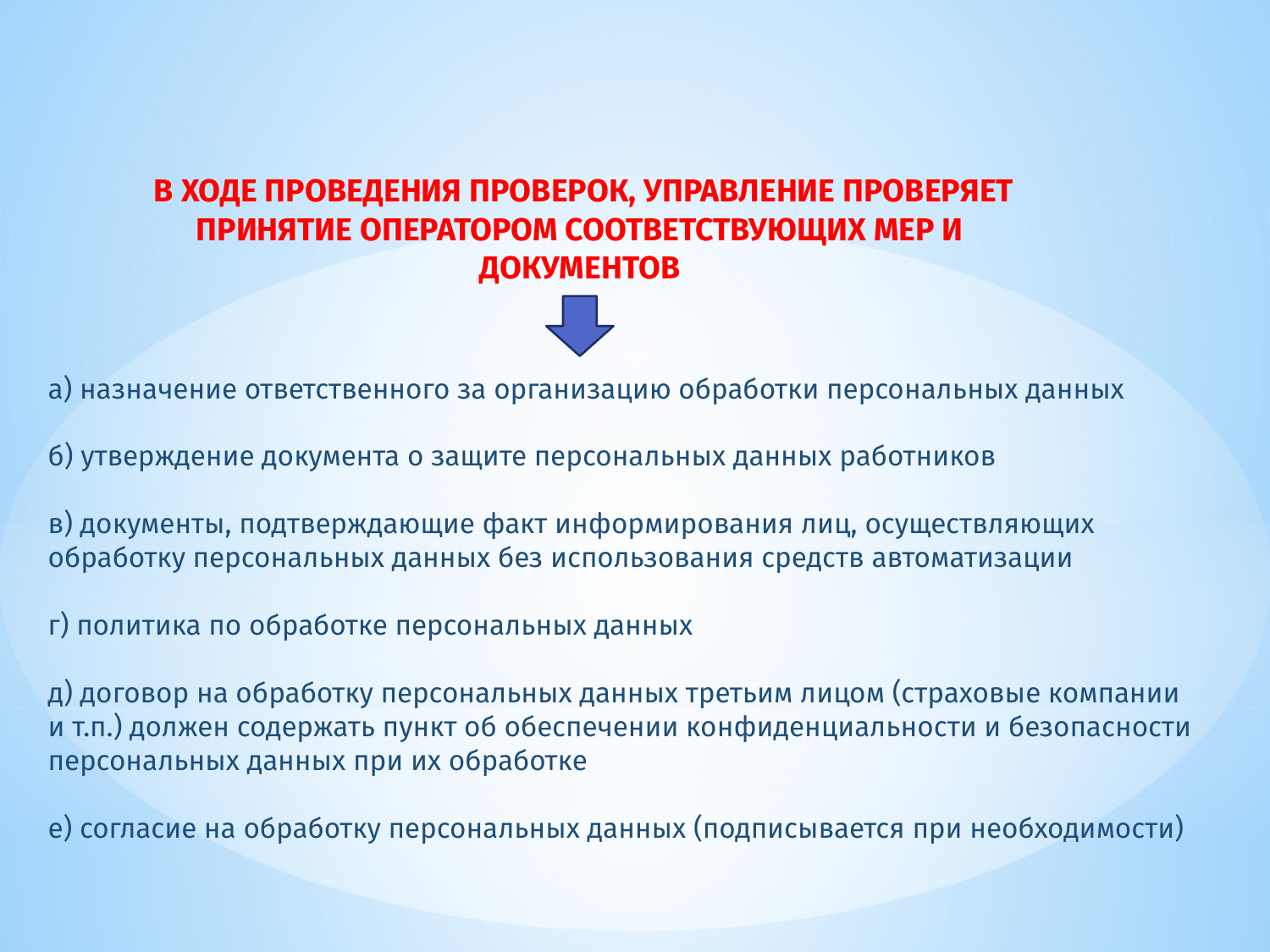

В ХОДЕ ПРОВЕДЕНИЯ ПРОВЕРОК, УПРАВЛЕНИЕ ПРОВЕРЯЕТ ПРИНЯТИЕ ОПЕРАТОРОМ СООТВЕТСТВУЮЩИХ МЕР И ДОКУМЕНТОВ

а) назначение ответственного за организацию обработки персональных данных

б) утверждение документа о защите персональных данных работников

в) документы, подтверждающие факт информирования лиц, осуществляющих обработку персональных данных без использования средств автоматизации

г) политика по обработке персональных данных

д) договор на обработку персональных данных третьим лицом (страховые компании и т.п.) должен содержать пункт об обеспечении конфиденциальности и безопасности персональных данных при их обработке

е) согласие на обработку персональных данных (подписывается при необходимости)